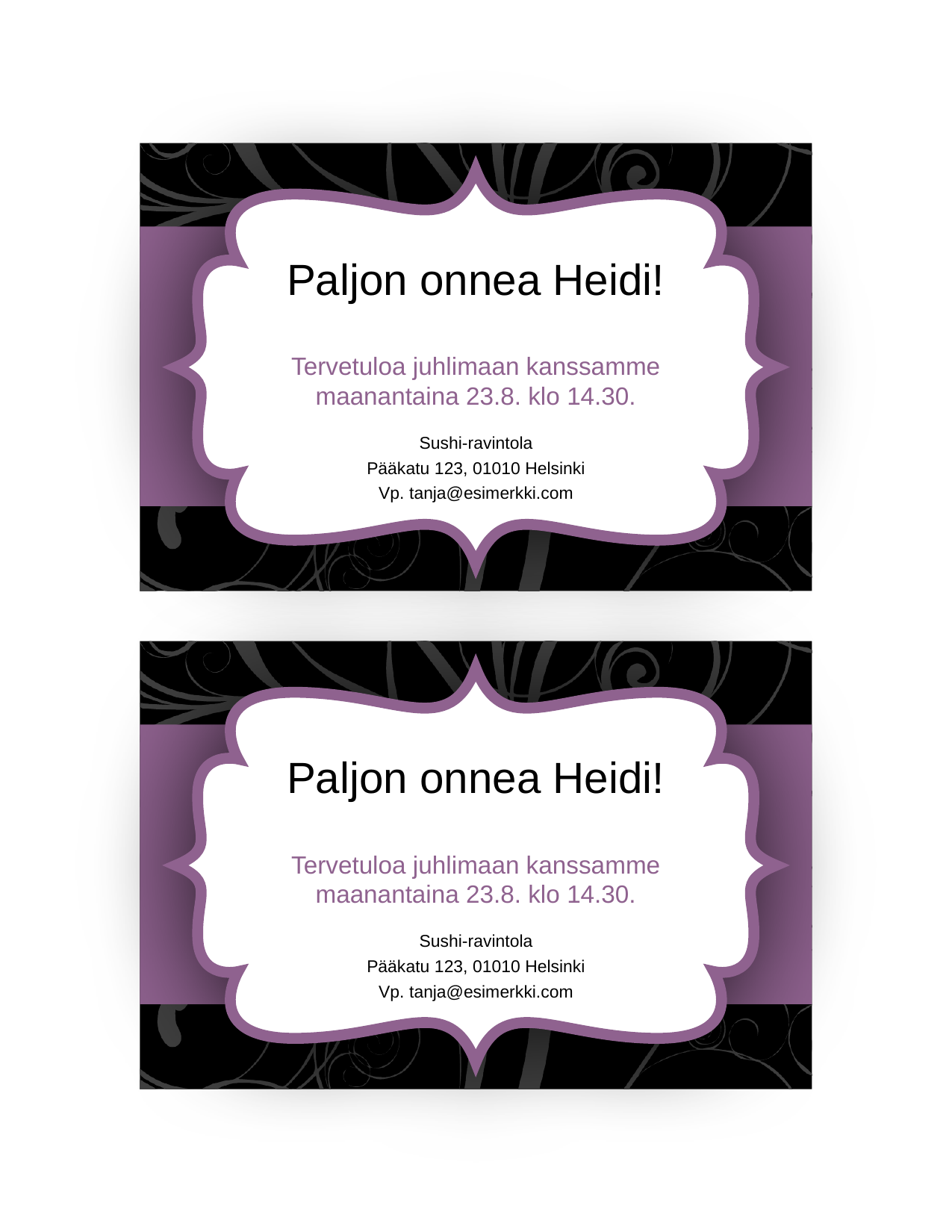

Paljon onnea Heidi!
Tervetuloa juhlimaan kanssamme
maanantaina 23.8. klo 14.30.
Sushi-ravintola
Pääkatu 123, 01010 Helsinki
Vp. tanja@esimerkki.com
Paljon onnea Heidi!
Tervetuloa juhlimaan kanssamme
maanantaina 23.8. klo 14.30.
Sushi-ravintola
Pääkatu 123, 01010 Helsinki
Vp. tanja@esimerkki.com